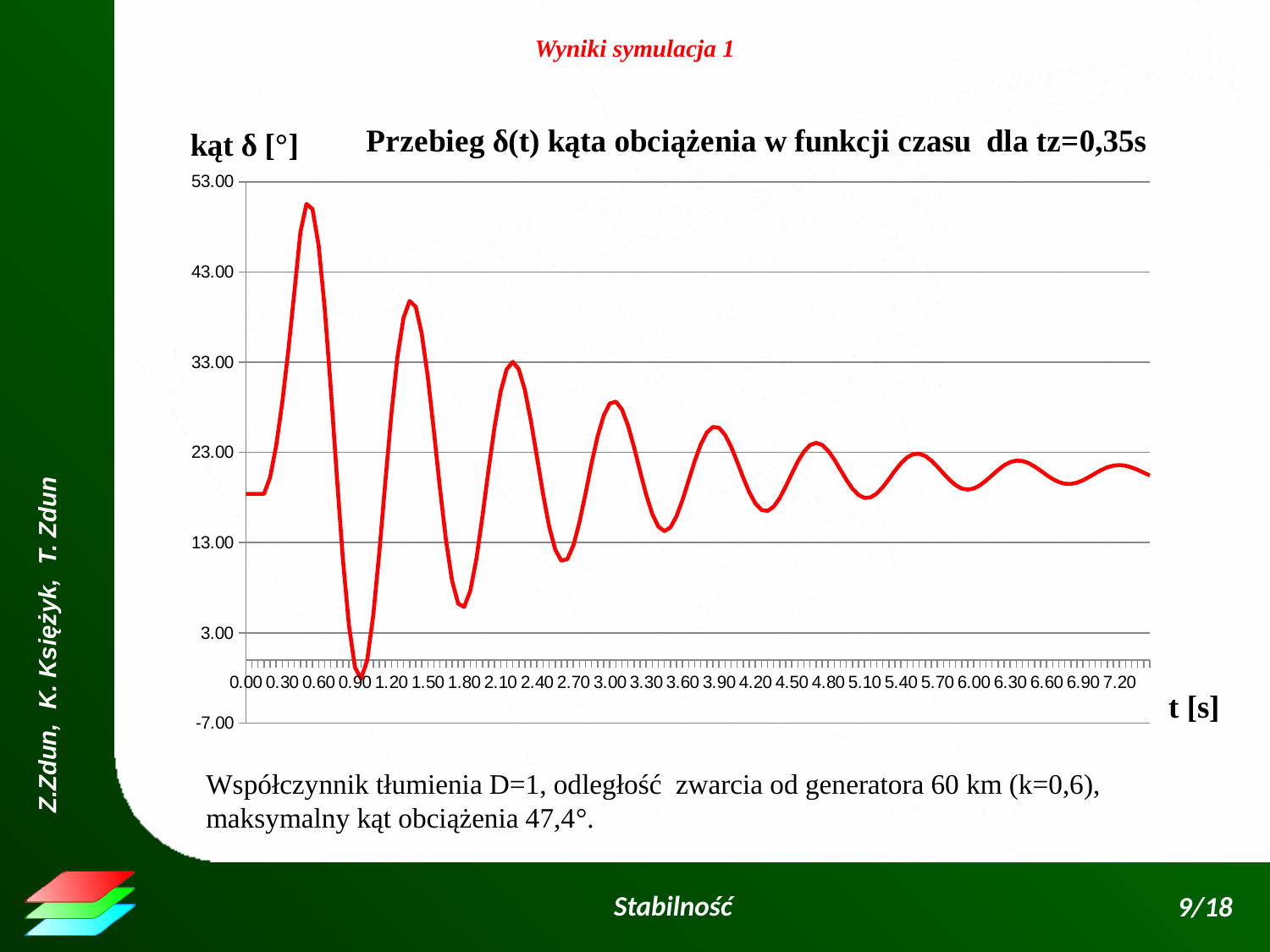

Wyniki symulacja 1

### Chart: Przebieg δ(t) kąta obciążenia w funkcji czasu  dla tz=0,35s

| Category |  |
|---|---|
| 0 | 18.396 |
| 0.05 | 18.396 |
| 0.1 | 18.396 |
| 0.15000000000000024 | 18.396 |
| 0.2 | 20.22290283944292 |
| 0.25 | 23.67568746983473 |
| 0.30000000000000032 | 28.46936329520693 |
| 0.35000000000000031 | 34.26304853190029 |
| 0.40000000000000008 | 40.6921748530643 |
| 0.45 | 47.40057100389016 |
| 0.5 | 50.53721751464502 |
| 0.54999999999999993 | 49.97738315835479 |
| 0.60000000000000064 | 45.958622765547325 |
| 0.65000000000000424 | 39.05021272704795 |
| 0.70000000000000062 | 30.14651082785059 |
| 0.75000000000000389 | 20.425949543368702 |
| 0.8000000000000006 | 11.222678860923718 |
| 0.85000000000000064 | 3.813912043563491 |
| 0.90000000000000024 | -0.8087231747559546 |
| 0.95000000000000062 | -2.103926516645581 |
| 1.0000000000000002 | -0.0473205802506764 |
| 1.0500000000000003 | 4.8905861630224345 |
| 1.1000000000000003 | 11.839130492910224 |
| 1.1500000000000021 | 19.68560315359608 |
| 1.2000000000000004 | 27.27347074396498 |
| 1.2500000000000004 | 33.591094125437394 |
| 1.3000000000000005 | 37.89988297071202 |
| 1.3500000000000005 | 39.78519335106886 |
| 1.4000000000000006 | 39.1518757828581 |
| 1.4500000000000006 | 36.197888730963356 |
| 1.5000000000000007 | 31.38367952982219 |
| 1.5500000000000007 | 25.39152437917969 |
| 1.6000000000000021 | 19.05660159496489 |
| 1.6500000000000021 | 13.259564296314824 |
| 1.7000000000000008 | 8.79347496240991 |
| 1.7500000000000009 | 6.237438586244698 |
| 1.8000000000000009 | 5.8692525264855355 |
| 1.8500000000000021 | 7.6334644122457975 |
| 1.9000000000000021 | 11.16535588746717 |
| 1.9500000000000084 | 15.863277512602854 |
| 2.0000000000000009 | 20.996162753656993 |
| 2.0500000000000007 | 25.825089265799587 |
| 2.1000000000000005 | 29.71259403998883 |
| 2.1500000000000004 | 32.199080115160626 |
| 2.2000000000000002 | 33.040480758966 |
| 2.25 | 32.214645016277075 |
| 2.2999999999999998 | 29.90739968633014 |
| 2.3499999999999988 | 26.483971167788805 |
| 2.3999999999999977 | 22.444609010569575 |
| 2.4499999999999993 | 18.36166526492383 |
| 2.4999999999999987 | 14.800978449625788 |
| 2.5499999999999989 | 12.239115759998798 |
| 2.5999999999999988 | 10.99307047770807 |
| 2.6499999999999986 | 11.1768609155996 |
| 2.6999999999999984 | 12.692423701735498 |
| 2.7499999999999982 | 15.254724002303867 |
| 2.799999999999998 | 18.44513777393421 |
| 2.8499999999999979 | 21.782472015576882 |
| 2.8999999999999977 | 24.797762380054888 |
| 2.9499999999999975 | 27.09913100040462 |
| 2.9999999999999973 | 28.417427327681246 |
| 3.0499999999999972 | 28.62994232847676 |
| 3.099999999999997 | 27.764456742075026 |
| 3.1499999999999972 | 25.987244747543723 |
| 3.1999999999999966 | 23.577429162970226 |
| 3.2499999999999982 | 20.888945057958534 |
| 3.2999999999999972 | 18.30232296282349 |
| 3.3499999999999961 | 16.171440582997256 |
| 3.3999999999999937 | 14.773324725469468 |
| 3.4499999999999957 | 14.269843576011652 |
| 3.4999999999999947 | 14.688070437908408 |
| 3.5499999999999954 | 15.922262056860674 |
| 3.5999999999999948 | 17.756246108114542 |
| 3.649999999999995 | 19.90143933582277 |
| 3.6999999999999948 | 22.043172255142956 |
| 3.7499999999999951 | 23.887008791829153 |
| 3.7999999999999945 | 25.197742528273523 |
| 3.8499999999999943 | 25.826375735360887 |
| 3.8999999999999937 | 25.723431271199136 |
| 3.949999999999994 | 24.939145324345592 |
| 3.9999999999999938 | 23.612018701408935 |
| 4.0499999999999936 | 21.947419253801776 |
| 4.0999999999999925 | 20.18832000341712 |
| 4.1499999999999915 | 18.58127086084276 |
| 4.1999999999999895 | 17.341997522936037 |
| 4.2499999999999929 | 16.625784558121723 |
| 4.2999999999999927 | 16.507391881916448 |
| 4.3499999999999925 | 16.973646535029307 |
| 4.3999999999999915 | 17.929536948059834 |
| 4.4499999999999922 | 19.21623929017767 |
| 4.499999999999992 | 20.63752700013428 |
| 4.5499999999999918 | 21.989822424855475 |
| 4.5999999999999917 | 23.09097989586179 |
| 4.6499999999999915 | 23.80372417380026 |
| 4.6999999999999895 | 24.051142741788826 |
| 4.7499999999999911 | 23.823183768387057 |
| 4.7999999999999909 | 23.17431145107833 |
| 4.8499999999999908 | 22.213237760572724 |
| 4.8999999999999906 | 21.086198725427387 |
| 4.9499999999999904 | 19.95581714637903 |
| 4.9999999999999902 | 18.978222561452913 |
| 5.0499999999999901 | 18.28156392677902 |
| 5.0999999999999899 | 17.949050603690303 |
| 5.1499999999999897 | 18.009034328949216 |
| 5.1999999999999895 | 18.433484718672705 |
| 5.2499999999999893 | 19.14478238298429 |
| 5.2999999999999892 | 20.029378583319687 |
| 5.349999999999989 | 20.955828610391656 |
| 5.3999999999999888 | 21.79419007510143 |
| 5.4499999999999904 | 22.433853276845504 |
| 5.4999999999999893 | 22.797448224649173 |
| 5.5499999999999883 | 22.849331078318087 |
| 5.5999999999999881 | 22.598042303283584 |
| 5.6499999999999879 | 22.092887732643007 |
| 5.6999999999999877 | 21.415393454142077 |
| 5.7499999999999893 | 20.66687888097317 |
| 5.7999999999999874 | 19.95381577856077 |
| 5.8499999999999872 | 19.37295089401569 |
| 5.899999999999987 | 18.998259116437428 |
| 5.9499999999999904 | 18.87156690571177 |
| 5.9999999999999893 | 18.998129104056627 |
| 6.0499999999999874 | 19.347646281078855 |
| 6.0999999999999863 | 19.86033463419911 |
| 6.1499999999999861 | 20.45688272578914 |
| 6.199999999999986 | 21.05059571491639 |
| 6.2499999999999893 | 21.55982311087661 |
| 6.2999999999999874 | 21.9188950485116 |
| 6.3499999999999854 | 22.08618175583574 |
| 6.3999999999999853 | 22.048422125212156 |
| 6.4499999999999904 | 21.821023857152593 |
| 6.4999999999999893 | 21.44454495878009 |
| 6.5499999999999874 | 20.977997193167372 |
| 6.5999999999999854 | 20.48996103664609 |
| 6.6499999999999844 | 20.04875357709497 |
| 6.6999999999999842 | 19.7130085312704 |
| 6.7499999999999893 | 19.523968121957235 |
| 6.7999999999999838 | 19.5005305891592 |
| 6.8499999999999837 | 19.63767040243773 |
| 6.8999999999999835 | 19.908321715781486 |
| 6.9499999999999833 | 20.268286449577104 |
| 6.9999999999999831 | 20.663293730276127 |
| 7.0499999999999829 | 21.037070584765473 |
| 7.0999999999999828 | 21.33921833770207 |
| 7.1499999999999826 | 21.531814025282838 |
| 7.1999999999999815 | 21.593923917271827 |
| 7.2499999999999822 | 21.523562402704872 |
| 7.2999999999999821 | 21.336993811456757 |
| 7.3499999999999819 | 21.065614232603703 |
| 7.3999999999999817 | 20.750938863547027 |
| 7.4499999999999824 | 20.43843908909624 |
Współczynnik tłumienia D=1, odległość  zwarcia od generatora 60 km (k=0,6), maksymalny kąt obciążenia 47,4°.